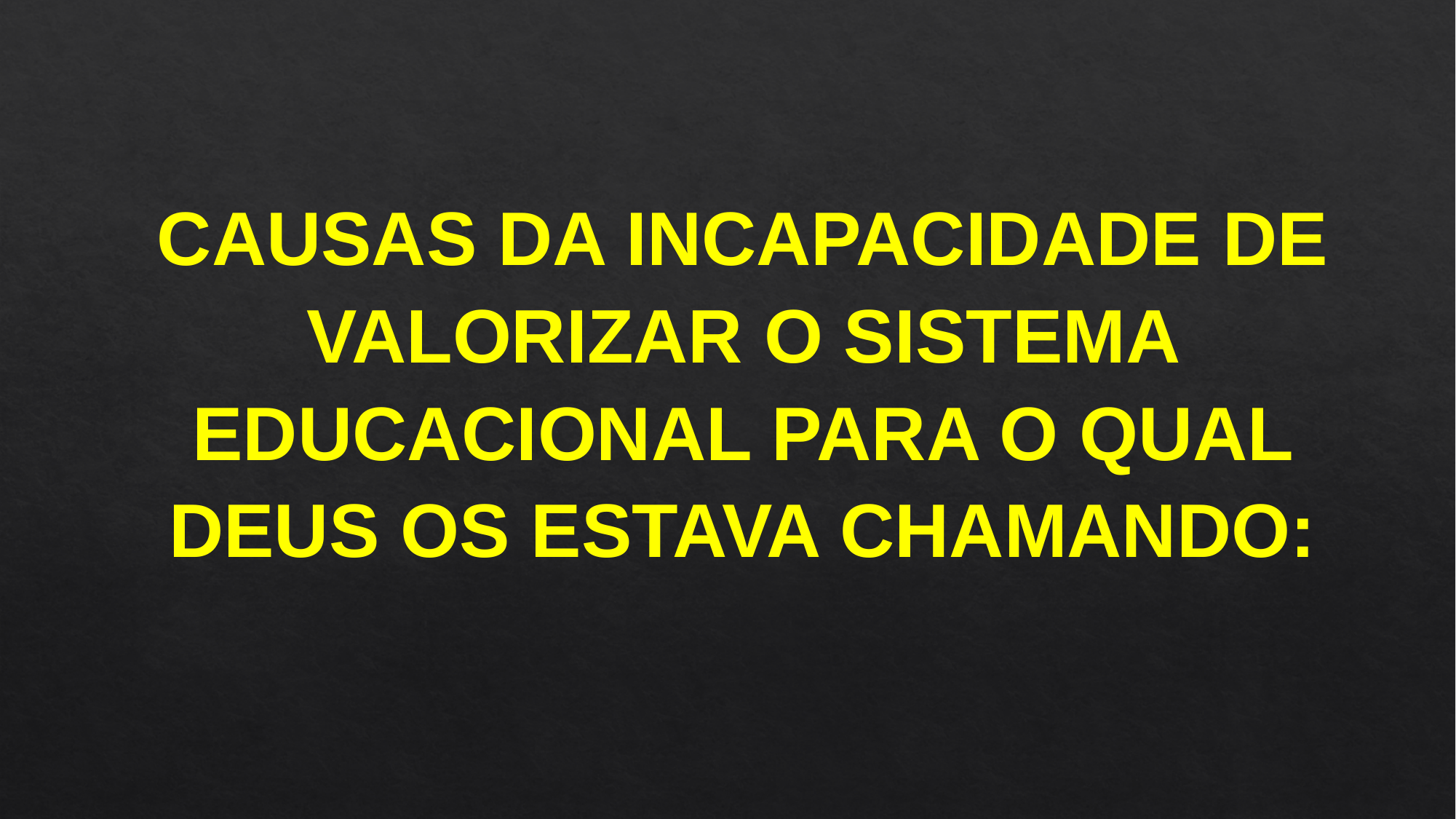

CAUSAS DA INCAPACIDADE DE VALORIZAR O SISTEMA EDUCACIONAL PARA O QUAL DEUS OS ESTAVA CHAMANDO: